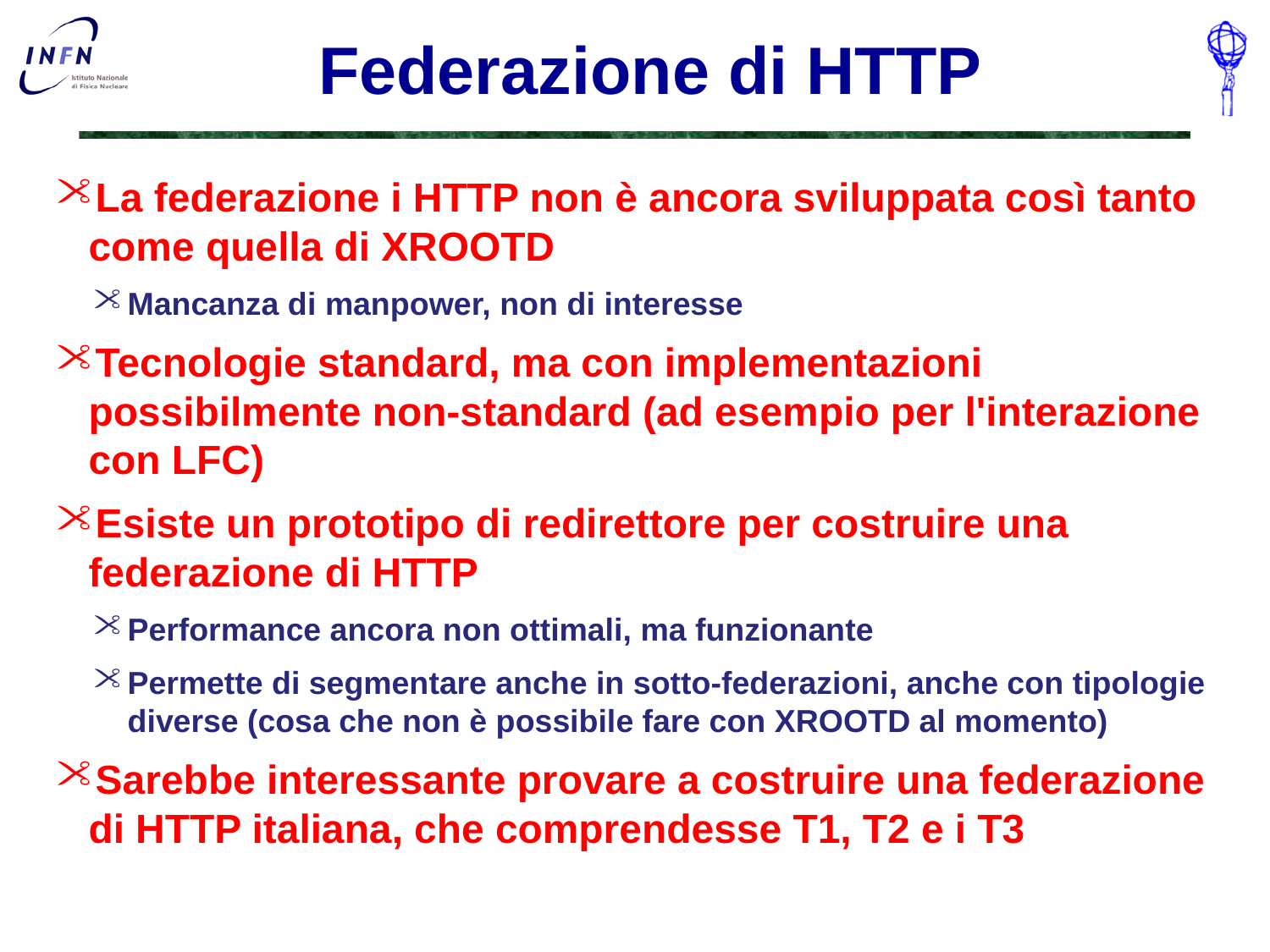

Federazione di HTTP
La federazione i HTTP non è ancora sviluppata così tanto come quella di XROOTD
Mancanza di manpower, non di interesse
Tecnologie standard, ma con implementazioni possibilmente non-standard (ad esempio per l'interazione con LFC)
Esiste un prototipo di redirettore per costruire una federazione di HTTP
Performance ancora non ottimali, ma funzionante
Permette di segmentare anche in sotto-federazioni, anche con tipologie diverse (cosa che non è possibile fare con XROOTD al momento)
Sarebbe interessante provare a costruire una federazione di HTTP italiana, che comprendesse T1, T2 e i T3